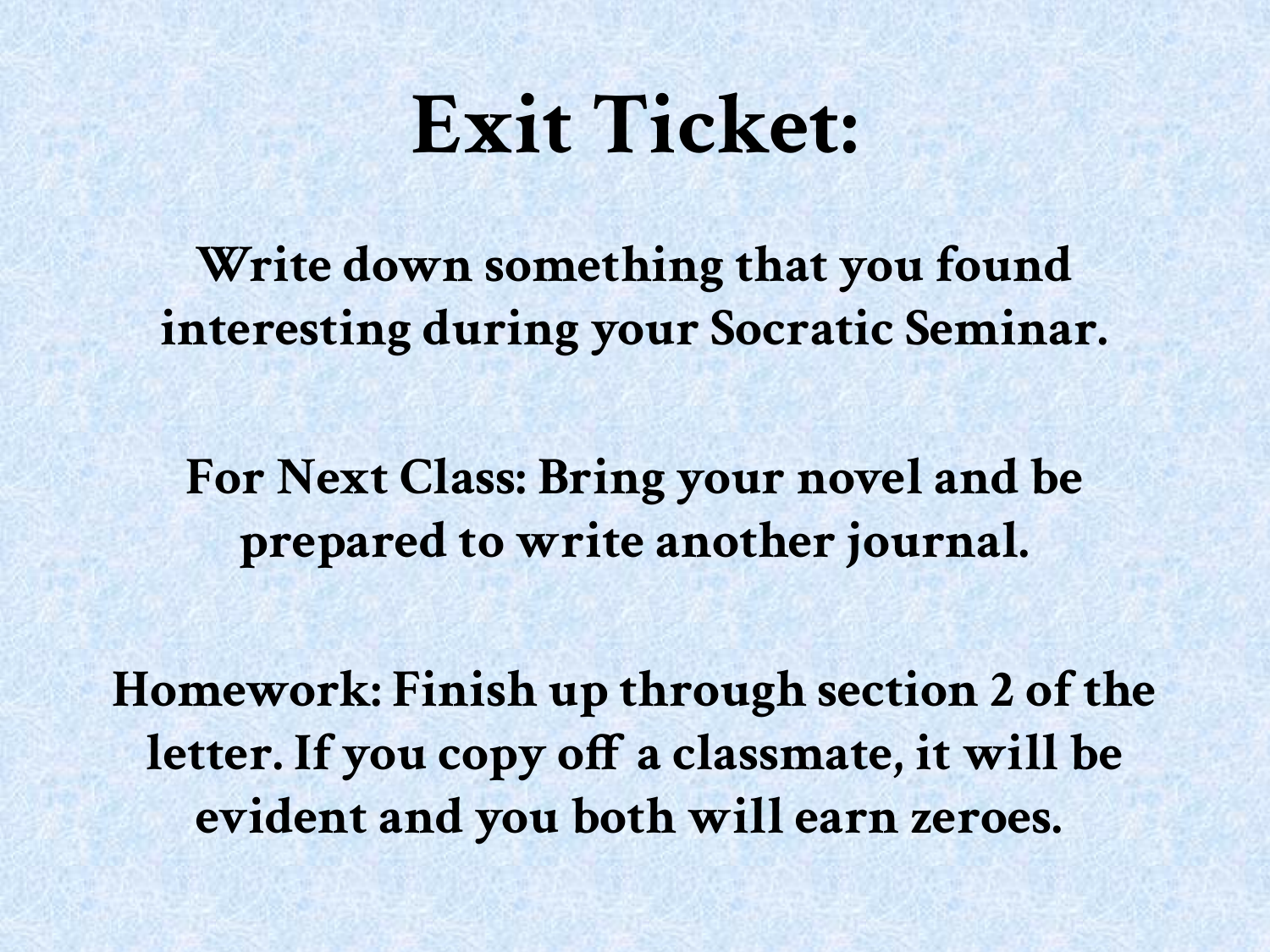

# Exit Ticket:
Write down something that you found interesting during your Socratic Seminar.

For Next Class: Bring your novel and be prepared to write another journal.

Homework: Finish up through section 2 of the letter. If you copy off a classmate, it will be evident and you both will earn zeroes.